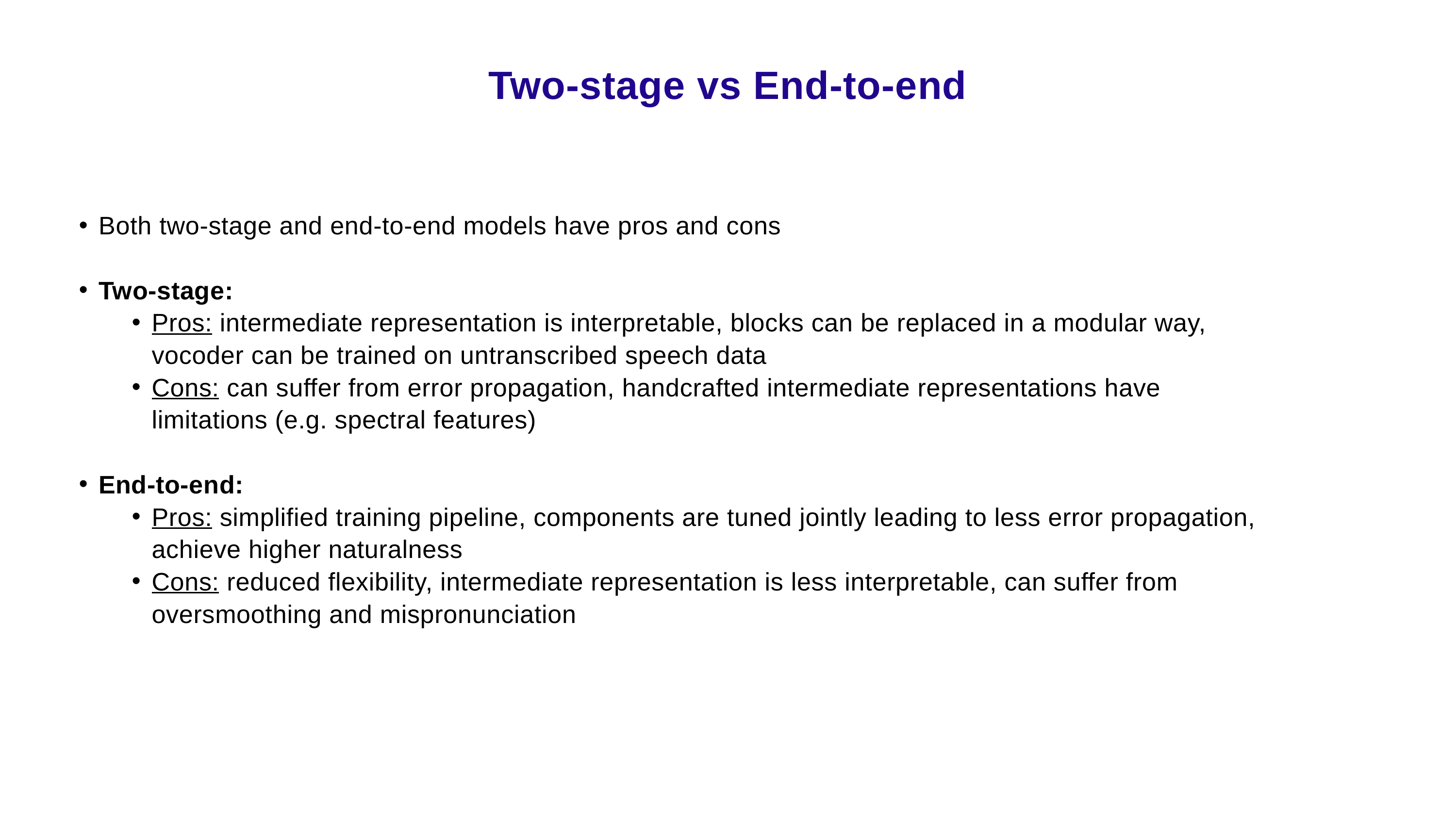

Two-stage vs End-to-end
Both two-stage and end-to-end models have pros and cons

Two-stage:
Pros: intermediate representation is interpretable, blocks can be replaced in a modular way, vocoder can be trained on untranscribed speech data
Cons: can suffer from error propagation, handcrafted intermediate representations have limitations (e.g. spectral features)
End-to-end:
Pros: simplified training pipeline, components are tuned jointly leading to less error propagation, achieve higher naturalness
Cons: reduced flexibility, intermediate representation is less interpretable, can suffer from oversmoothing and mispronunciation